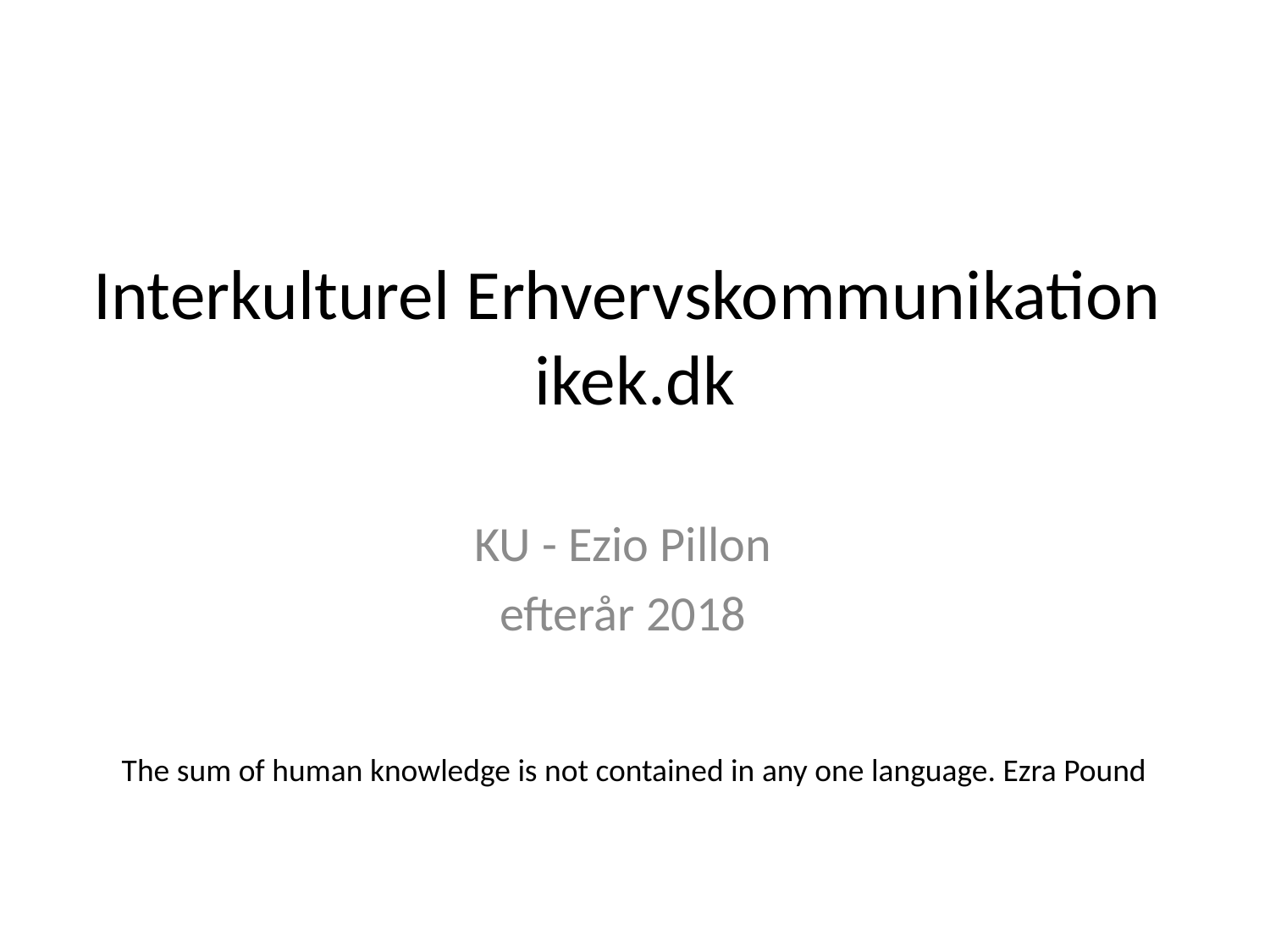

# Interkulturel Erhvervskommunikation ikek.dk
KU - Ezio Pillon
efterår 2018
The sum of human knowledge is not contained in any one language. Ezra Pound